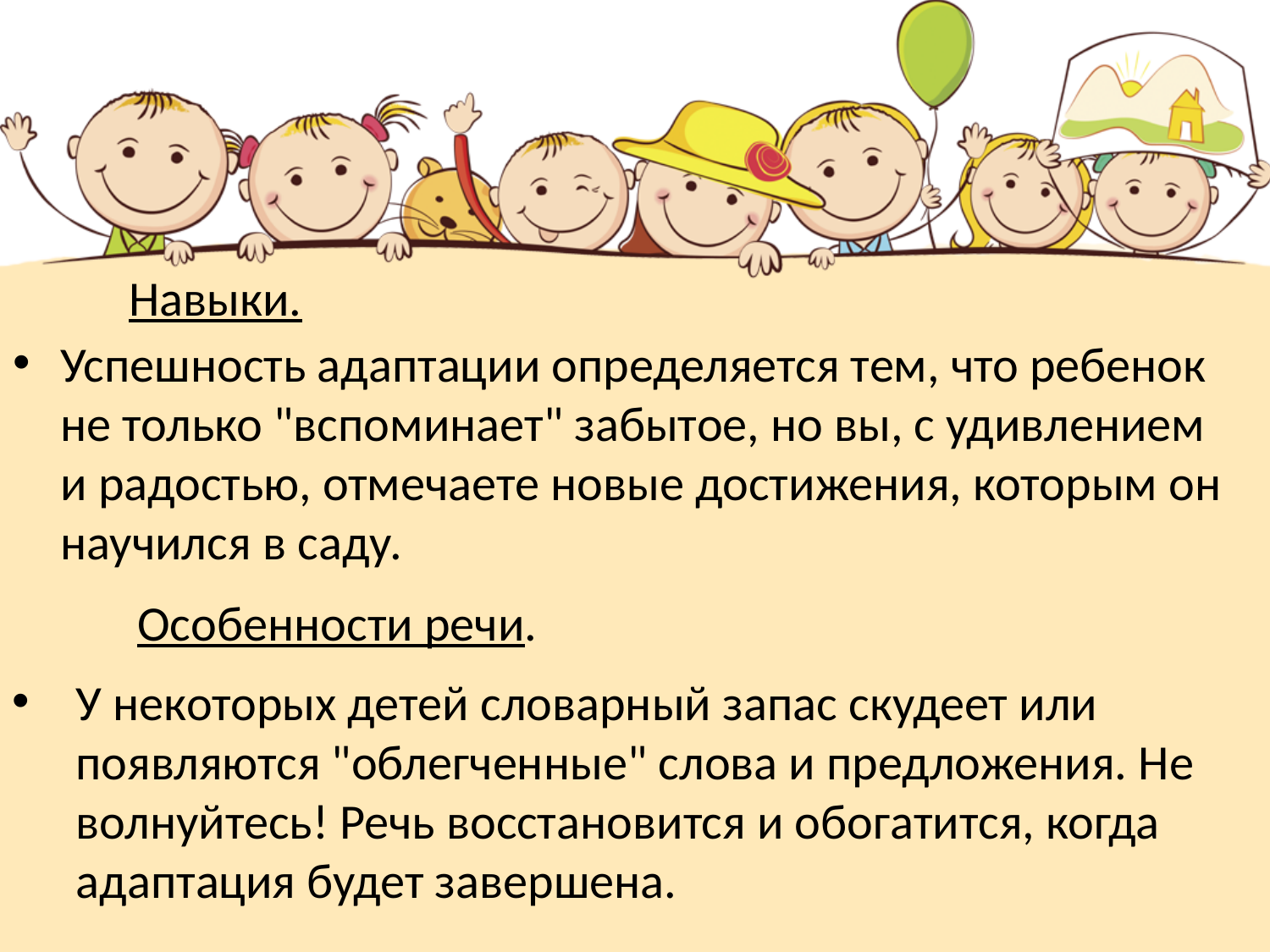

# Навыки.
Успешность адаптации определяется тем, что ребенок не только "вспоминает" забытое, но вы, с удивлением и радостью, отмечаете новые достижения, которым он научился в саду.
Особенности речи.
У некоторых детей словарный запас скудеет или появляются "облегченные" слова и предложения. Не волнуйтесь! Речь восстановится и обогатится, когда адаптация будет завершена.